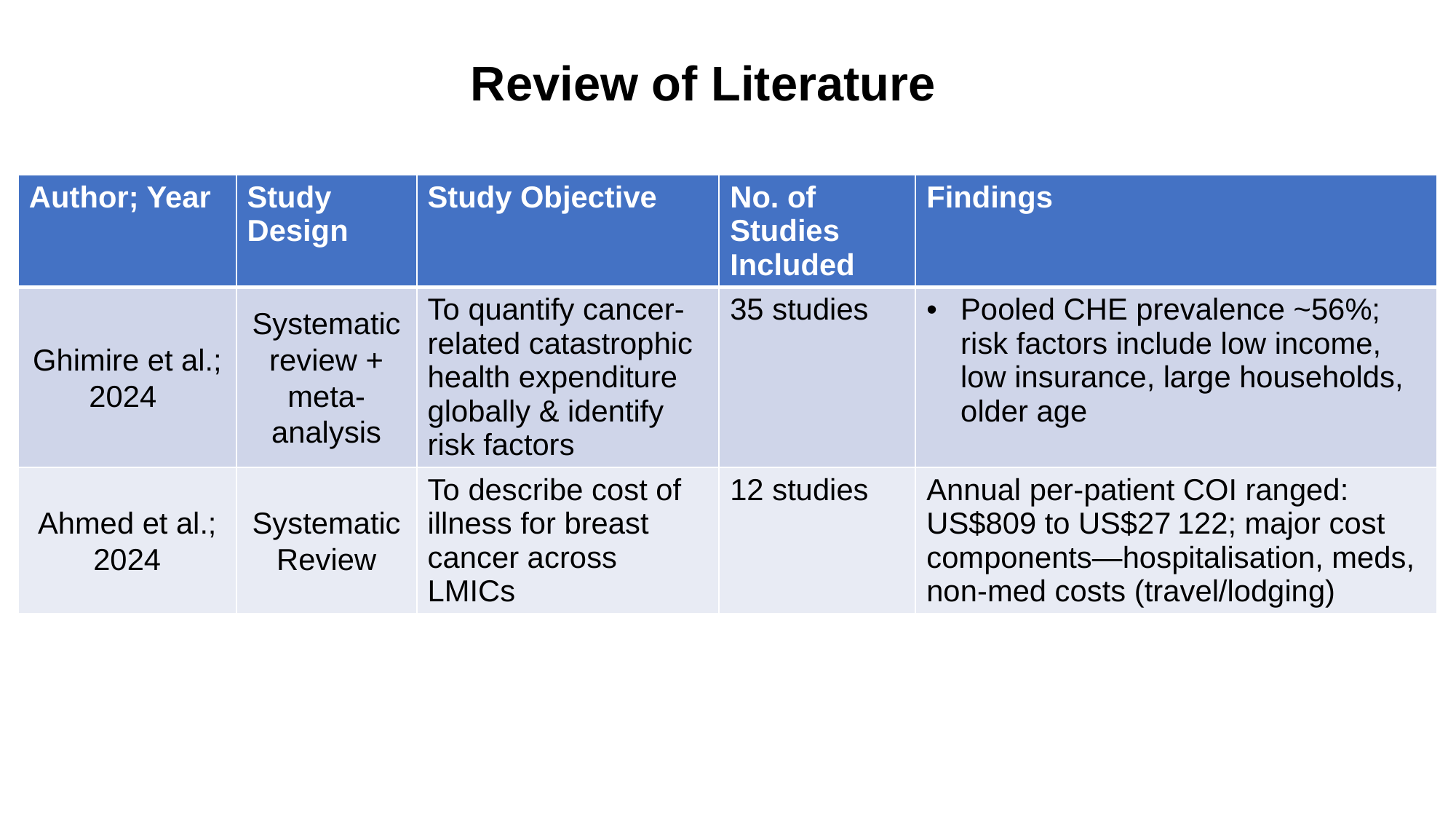

# Review of Literature
| Author; Year | Study Design | Study Objective | No. of Studies Included | Findings |
| --- | --- | --- | --- | --- |
| Ghimire et al.; 2024 | Systematic review + meta-analysis | To quantify cancer-related catastrophic health expenditure globally & identify risk factors | 35 studies | Pooled CHE prevalence ~56%; risk factors include low income, low insurance, large households, older age |
| Ahmed et al.; 2024 | Systematic Review | To describe cost of illness for breast cancer across LMICs | 12 studies | Annual per-patient COI ranged: US$809 to US$27 122; major cost components—hospitalisation, meds, non-med costs (travel/lodging) |